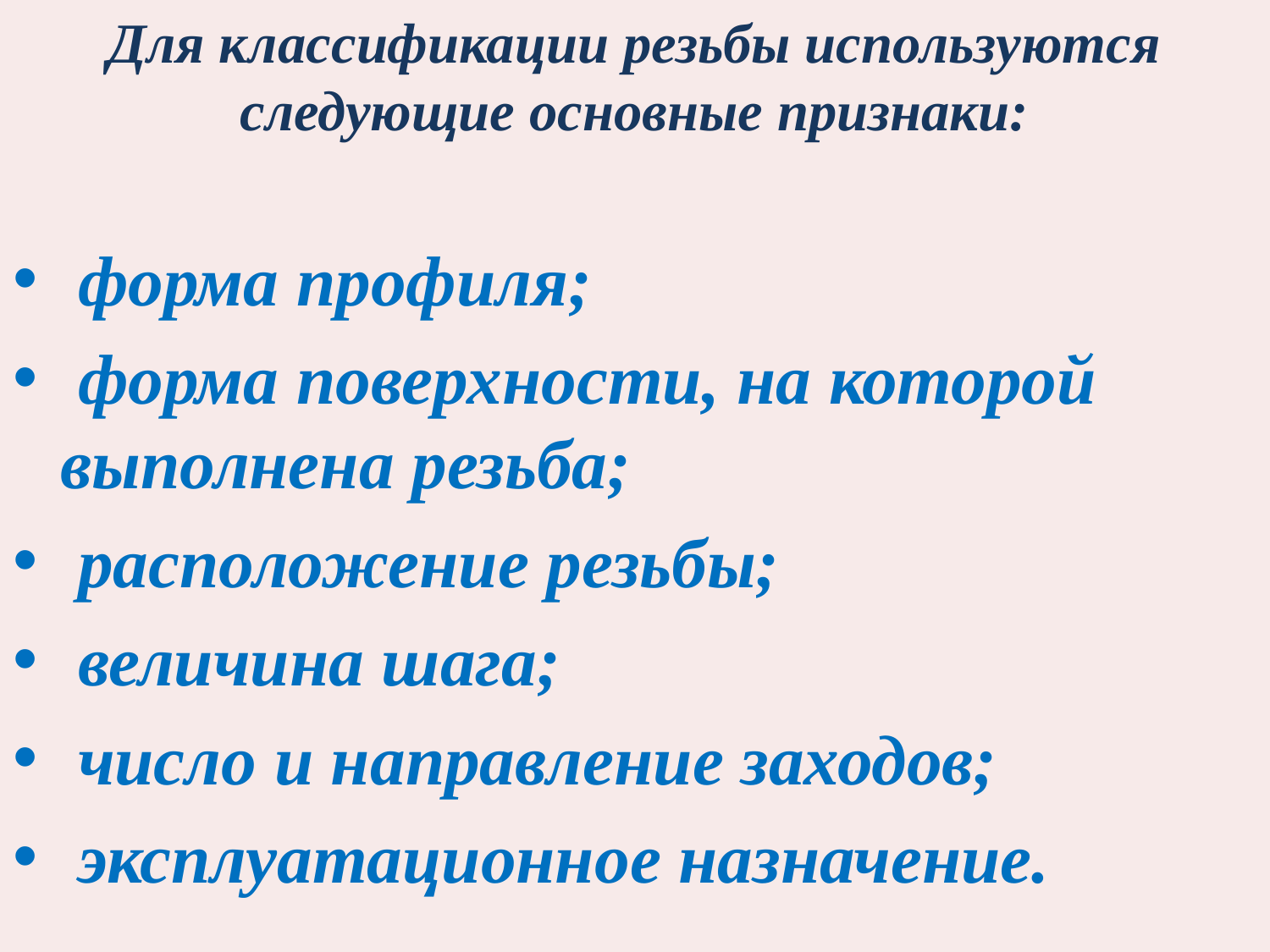

Для классификации резьбы используются следующие основные признаки:

 форма профиля;
 форма поверхности, на которой выполнена резьба;
 расположение резьбы;
 величина шага;
 число и направление заходов;
 эксплуатационное назначение.